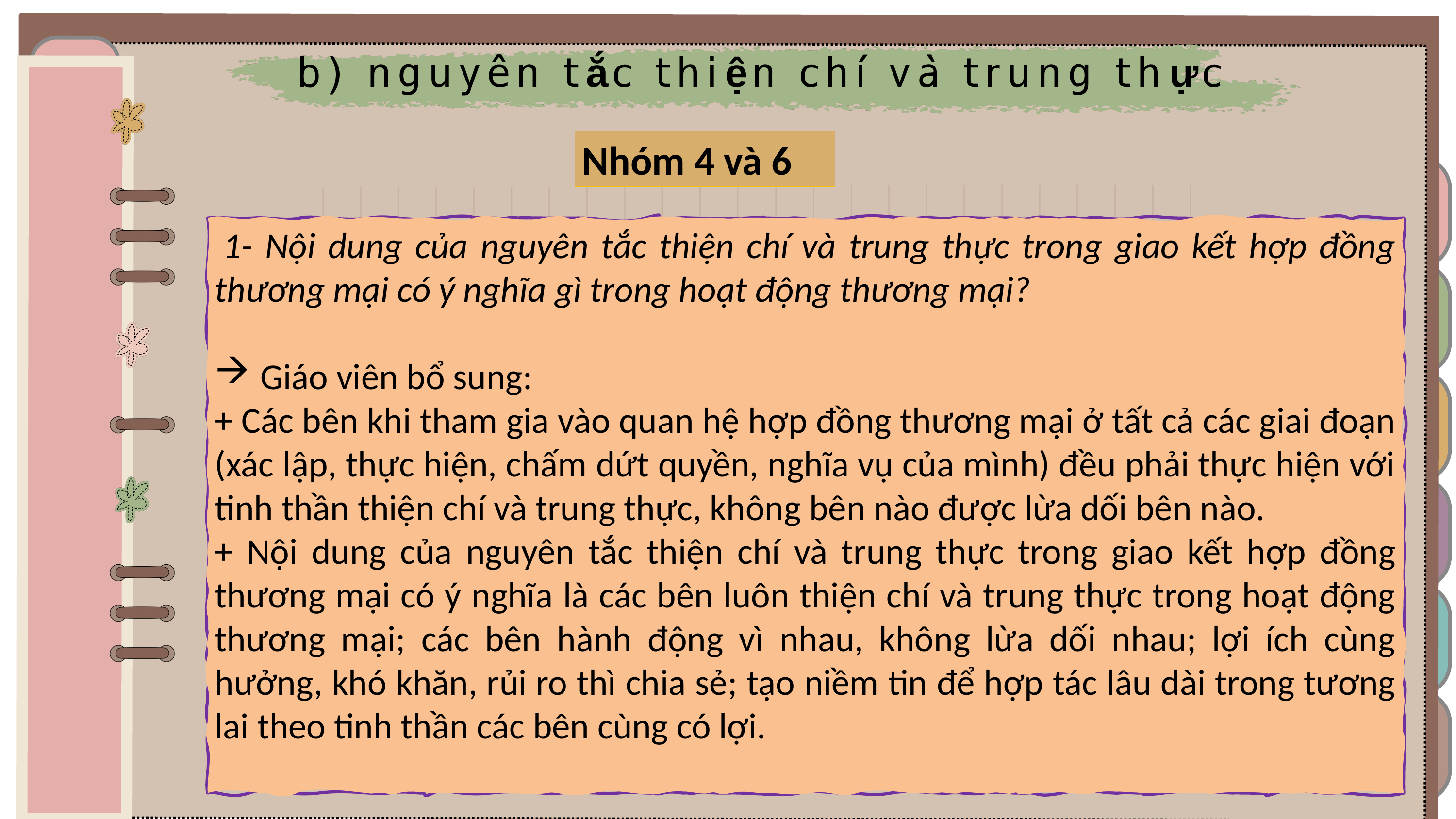

b) nguyên tắc thiện chí và trung thực

Nhóm 4 và 6

 1- Nội dung của nguyên tắc thiện chí và trung thực trong giao kết hợp đồng thương mại có ý nghĩa gì trong hoạt động thương mại?

Giáo viên bổ sung:
+ Các bên khi tham gia vào quan hệ hợp đồng thương mại ở tất cả các giai đoạn (xác lập, thực hiện, chấm dứt quyền, nghĩa vụ của mình) đều phải thực hiện với tinh thần thiện chí và trung thực, không bên nào được lừa dối bên nào.
+ Nội dung của nguyên tắc thiện chí và trung thực trong giao kết hợp đồng thương mại có ý nghĩa là các bên luôn thiện chí và trung thực trong hoạt động thương mại; các bên hành động vì nhau, không lừa dối nhau; lợi ích cùng hưởng, khó khăn, rủi ro thì chia sẻ; tạo niềm tin để hợp tác lâu dài trong tương lai theo tinh thần các bên cùng có lợi.